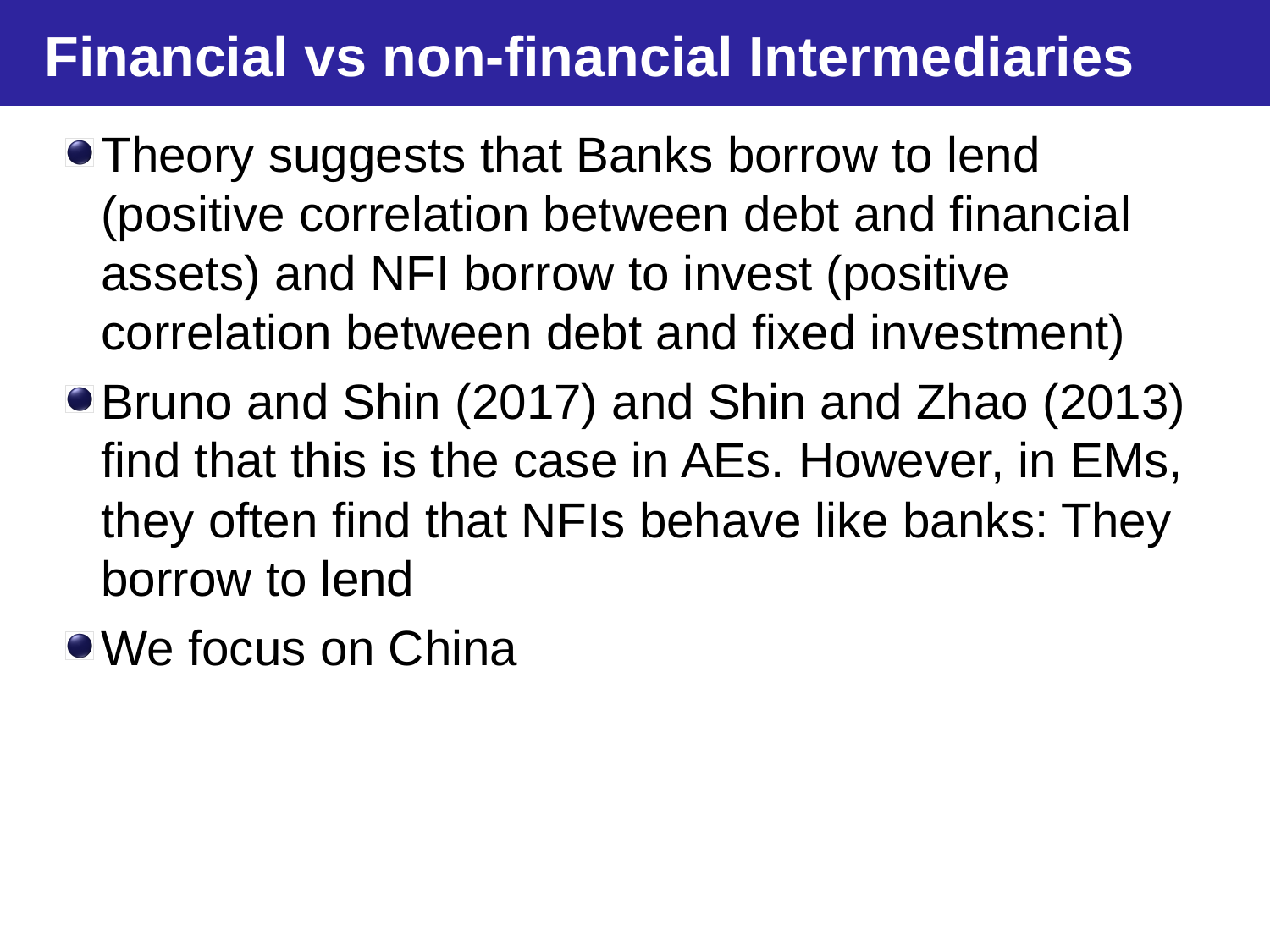

# Financial vs non-financial Intermediaries
Theory suggests that Banks borrow to lend (positive correlation between debt and financial assets) and NFI borrow to invest (positive correlation between debt and fixed investment)
Bruno and Shin (2017) and Shin and Zhao (2013) find that this is the case in AEs. However, in EMs, they often find that NFIs behave like banks: They borrow to lend
We focus on China